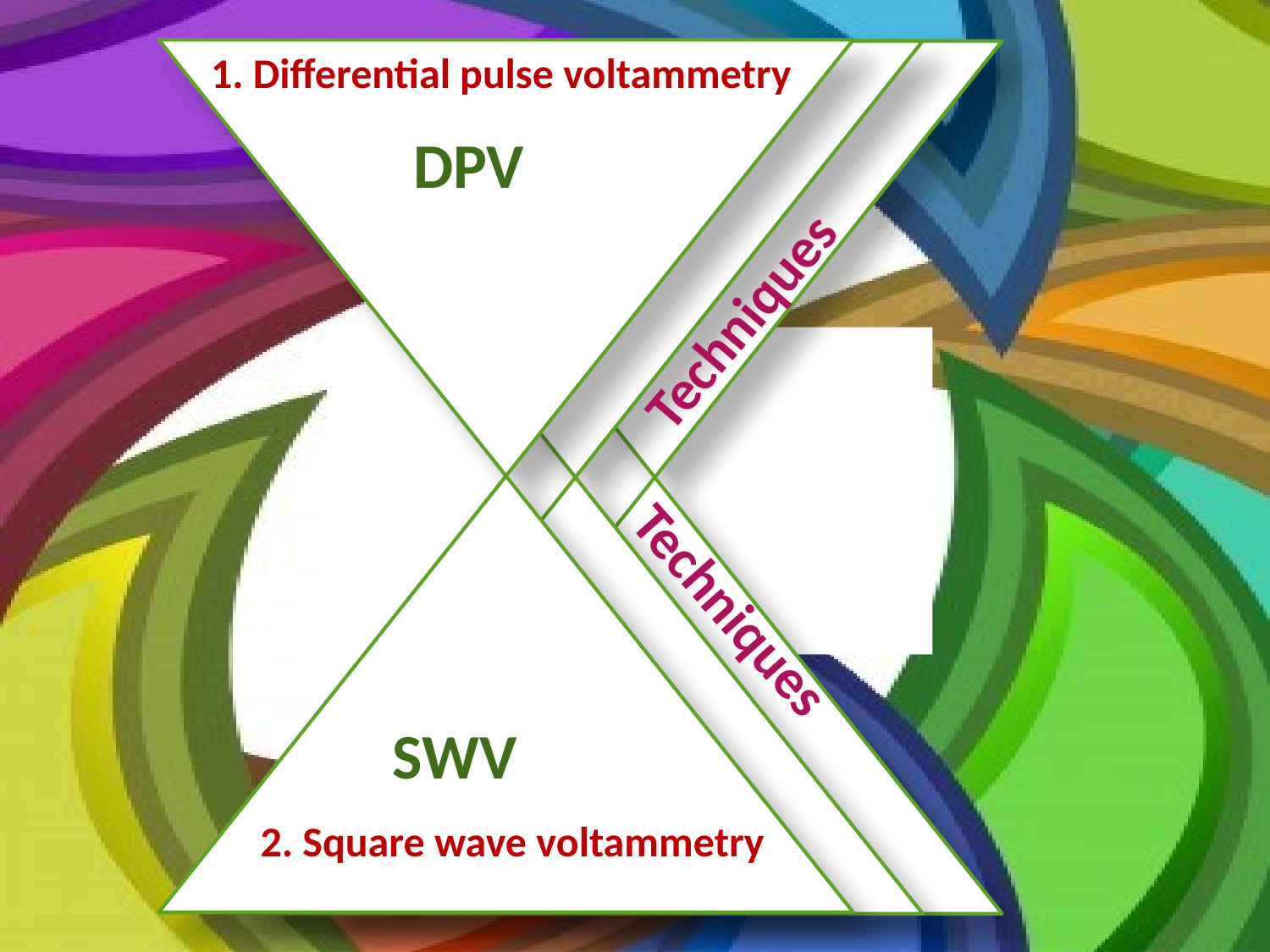

1. Differential pulse voltammetry

DPV
Techniques

Techniques
SWV
2. Square wave voltammetry